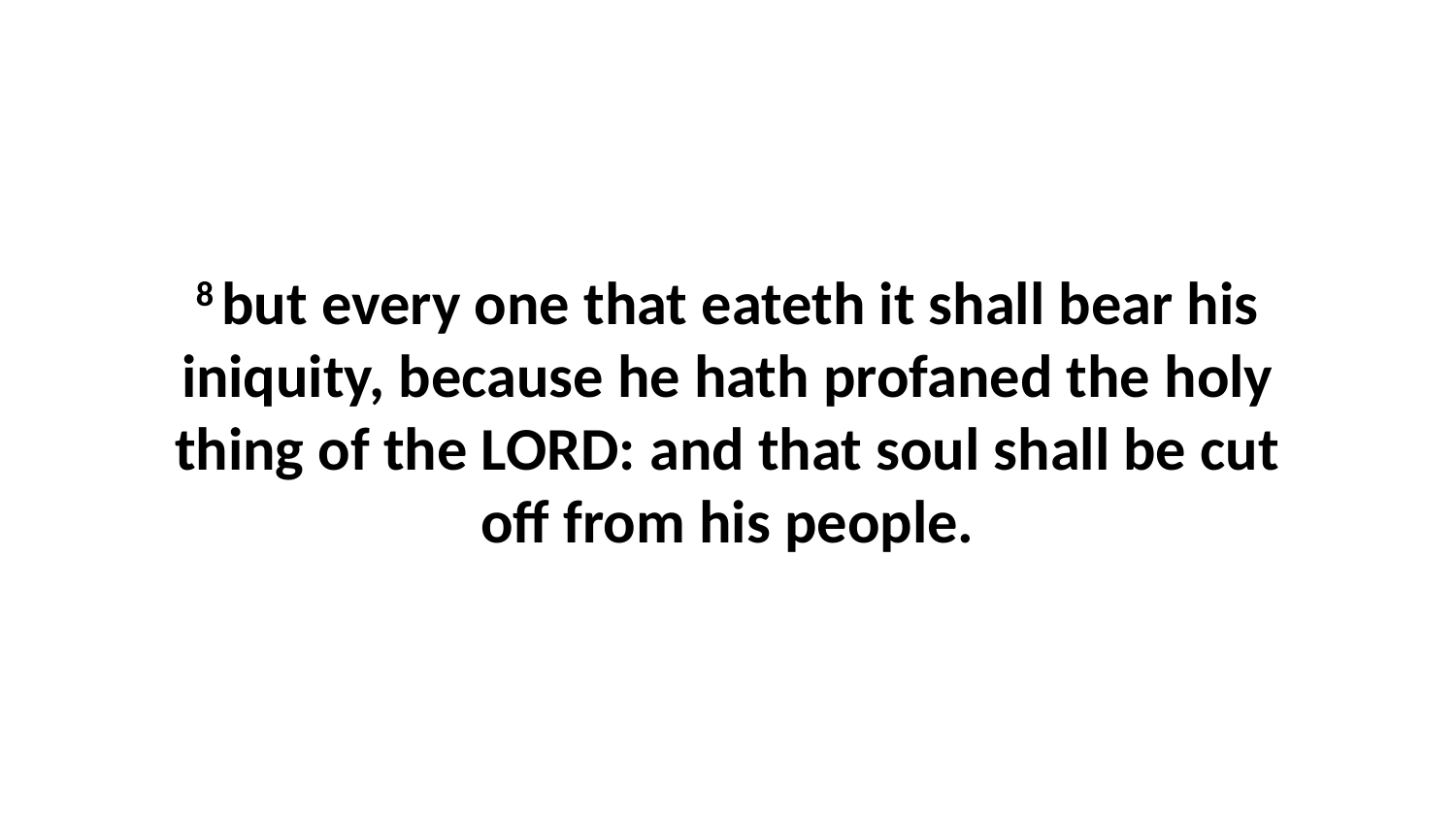

8 but every one that eateth it shall bear his iniquity, because he hath profaned the holy thing of the LORD: and that soul shall be cut off from his people.